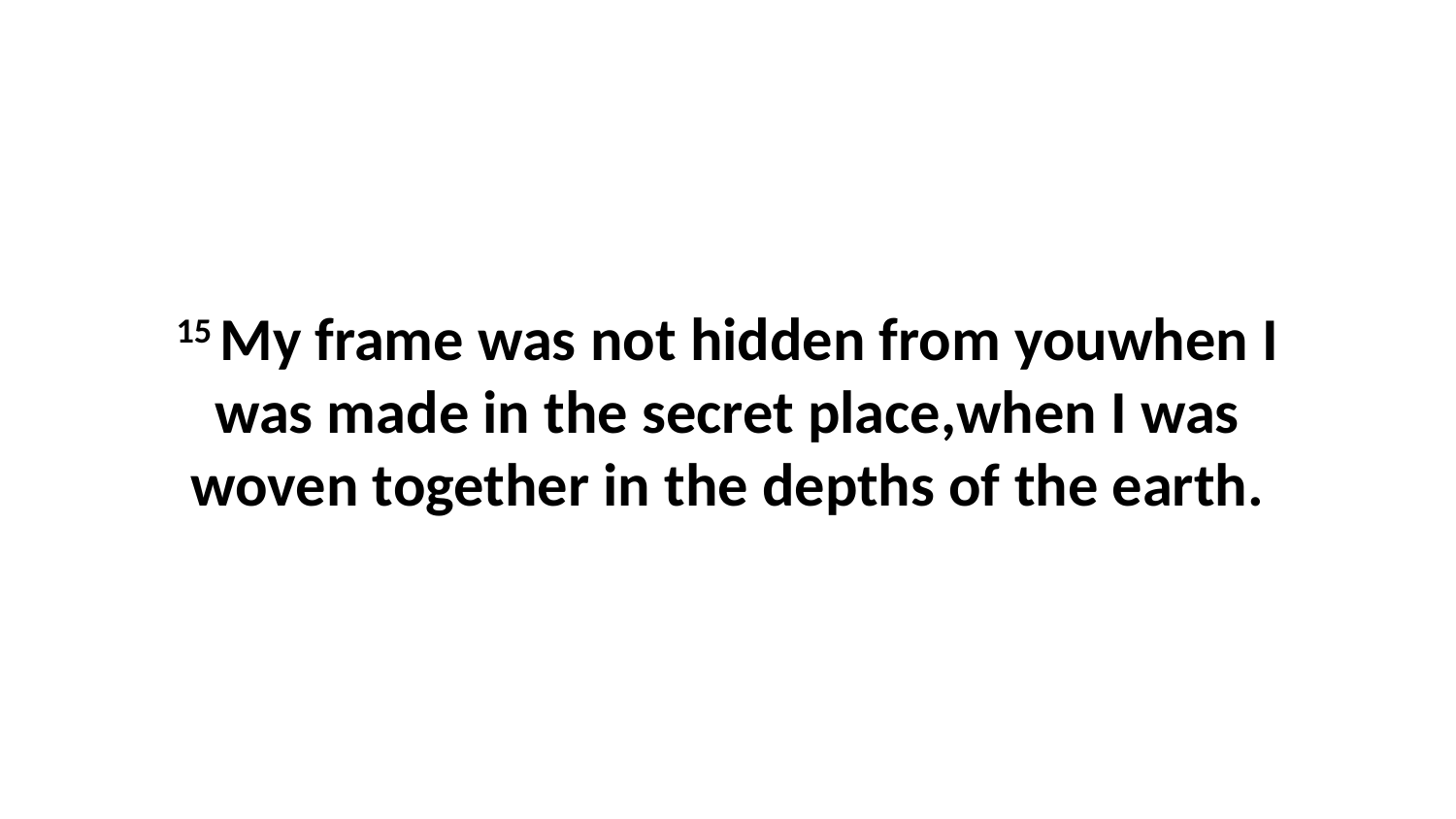

15 My frame was not hidden from youwhen I was made in the secret place,when I was woven together in the depths of the earth.